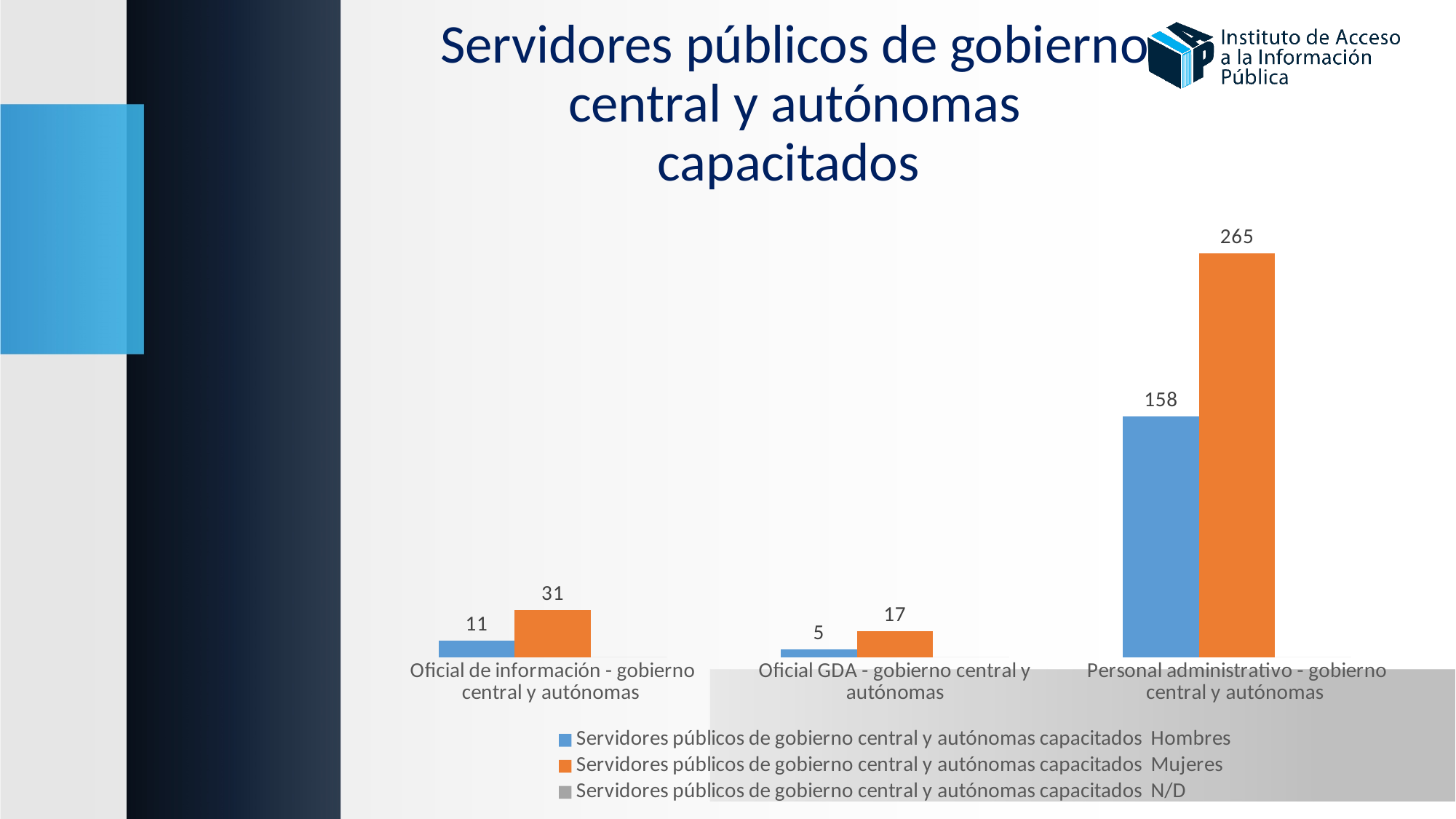

# Servidores públicos de gobierno central y autónomas capacitados

### Chart

| Category | Servidores públicos de gobierno central y autónomas capacitados  | Servidores públicos de gobierno central y autónomas capacitados  | Servidores públicos de gobierno central y autónomas capacitados  |
|---|---|---|---|
| Oficial de información - gobierno central y autónomas  | 11.0 | 31.0 | None |
| Oficial GDA - gobierno central y autónomas | 5.0 | 17.0 | None |
| Personal administrativo - gobierno central y autónomas  | 158.0 | 265.0 | None |